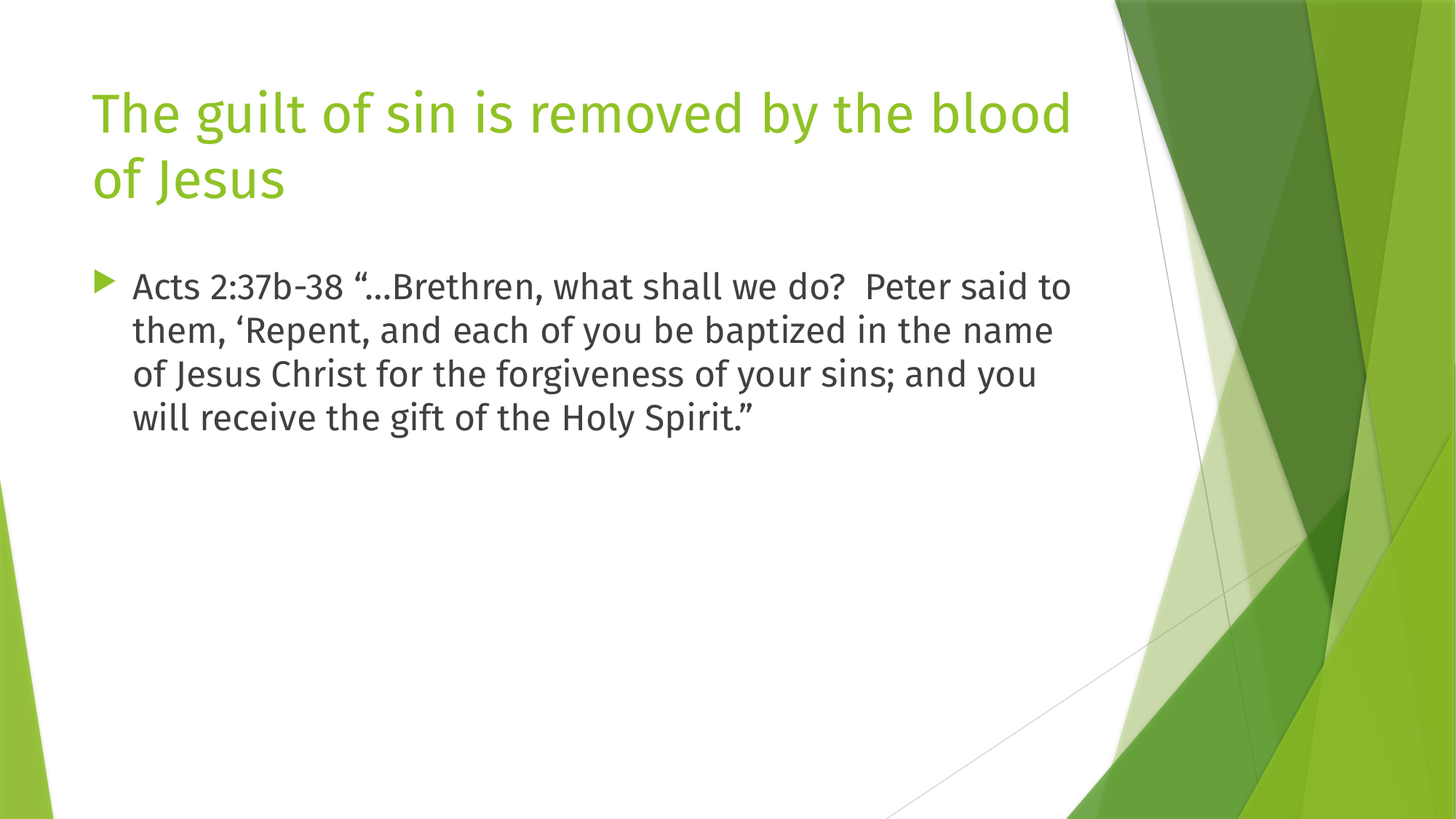

# The guilt of sin is removed by the blood of Jesus
Acts 2:37b-38 “…Brethren, what shall we do?  Peter said to them, ‘Repent, and each of you be baptized in the name of Jesus Christ for the forgiveness of your sins; and you will receive the gift of the Holy Spirit.”